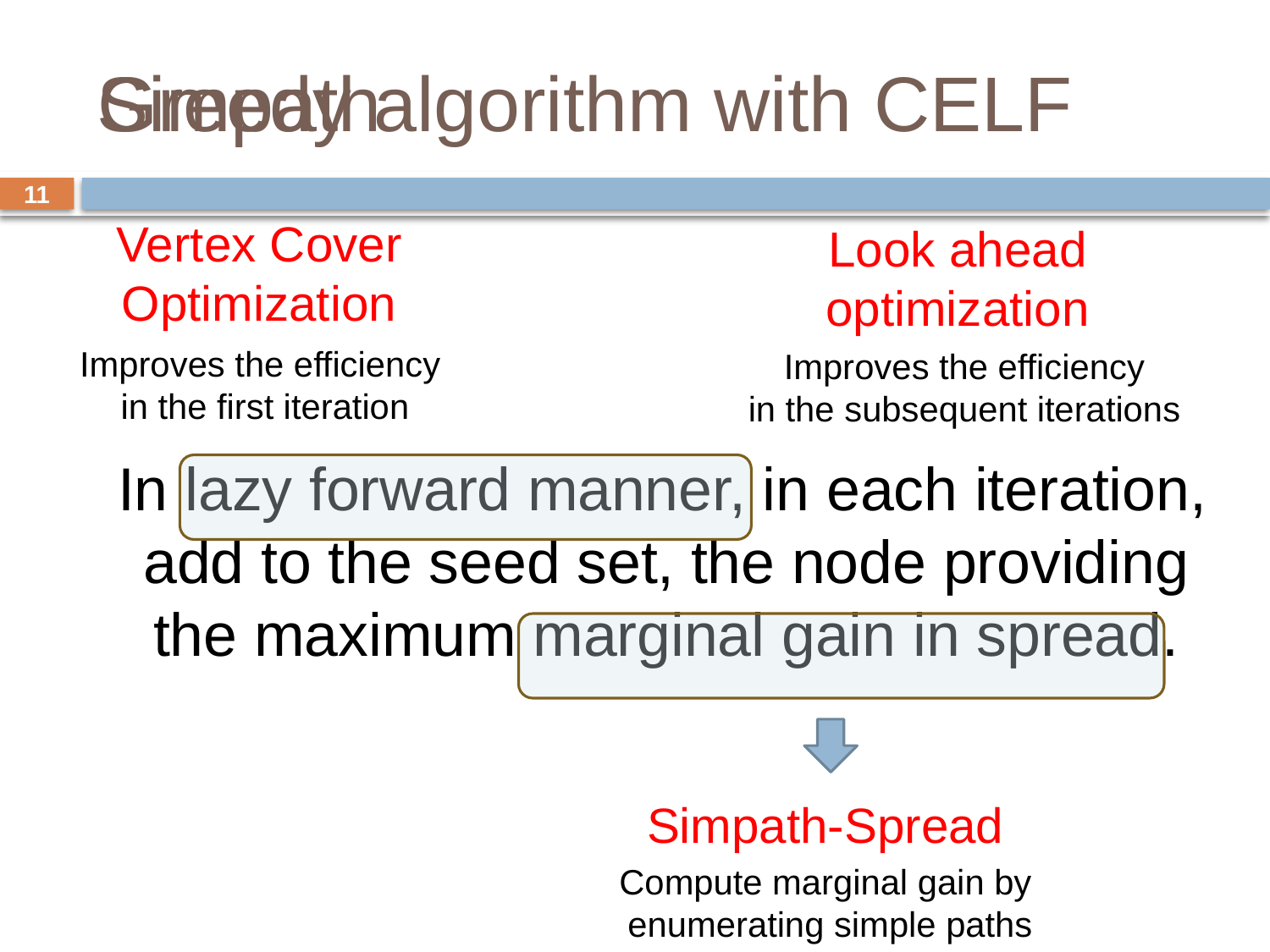

Simpath
# Greedy algorithm with CELF
11
Vertex Cover Optimization
Look ahead optimization
Improves the efficiency
in the first iteration
Improves the efficiency
in the subsequent iterations
  In lazy forward manner, in each iteration, add to the seed set, the node providing the maximum marginal gain in spread.

Simpath-Spread
Compute marginal gain by
enumerating simple paths